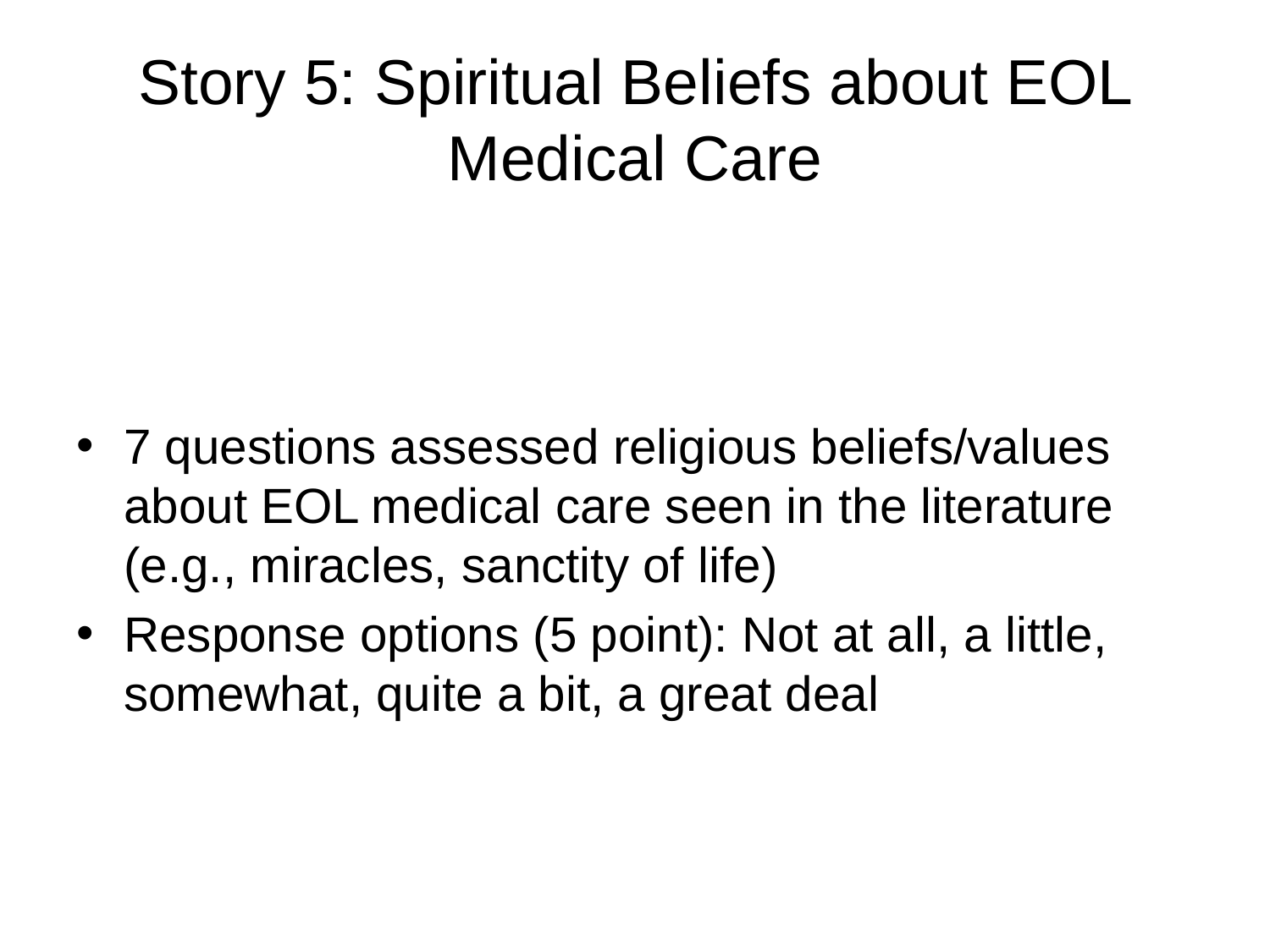

# Story 5: Spiritual Beliefs about EOL Medical Care
7 questions assessed religious beliefs/values about EOL medical care seen in the literature (e.g., miracles, sanctity of life)
Response options (5 point): Not at all, a little, somewhat, quite a bit, a great deal